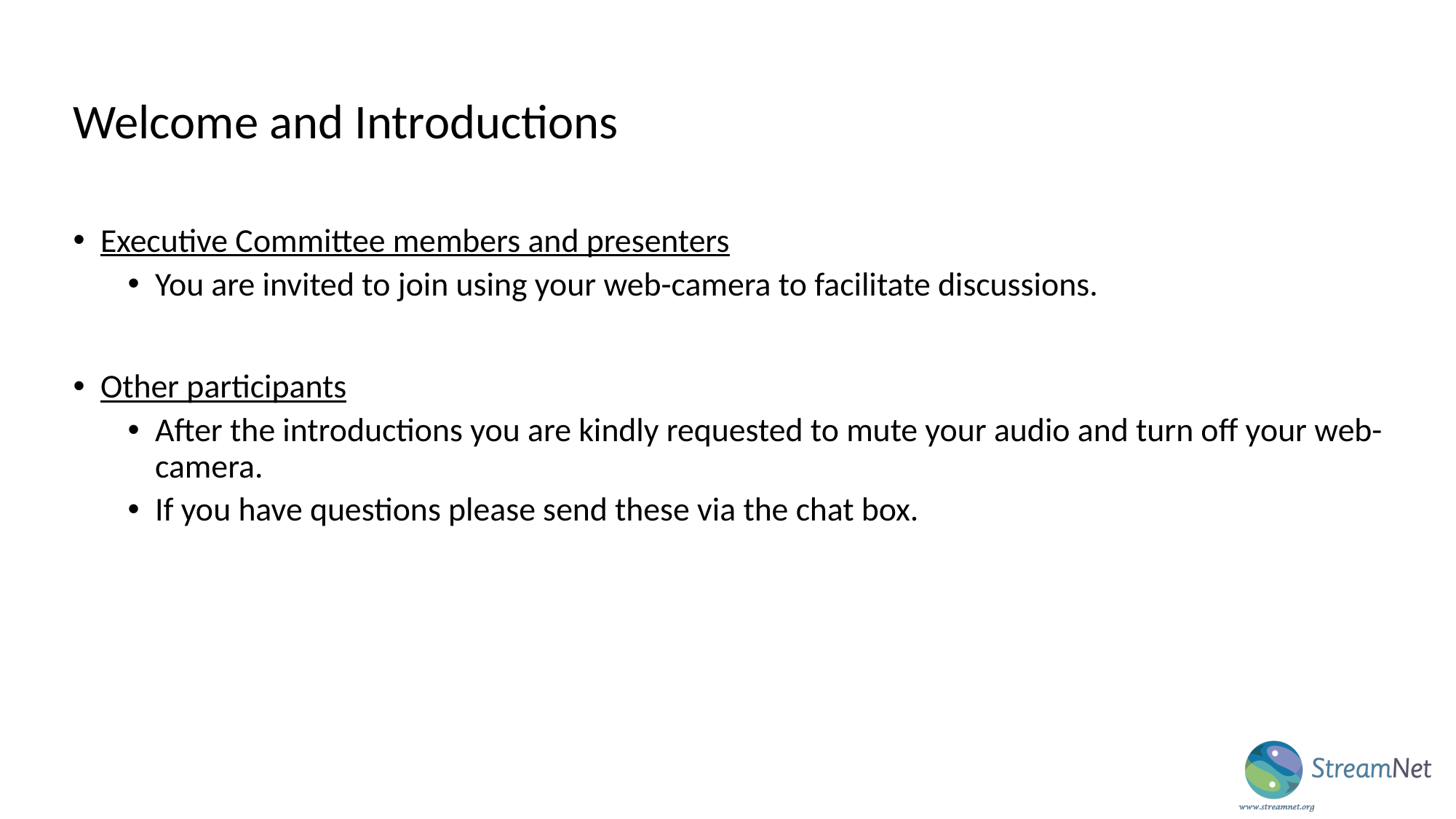

# Welcome and Introductions
Executive Committee members and presenters
You are invited to join using your web-camera to facilitate discussions.

Other participants
After the introductions you are kindly requested to mute your audio and turn off your web-camera.
If you have questions please send these via the chat box.